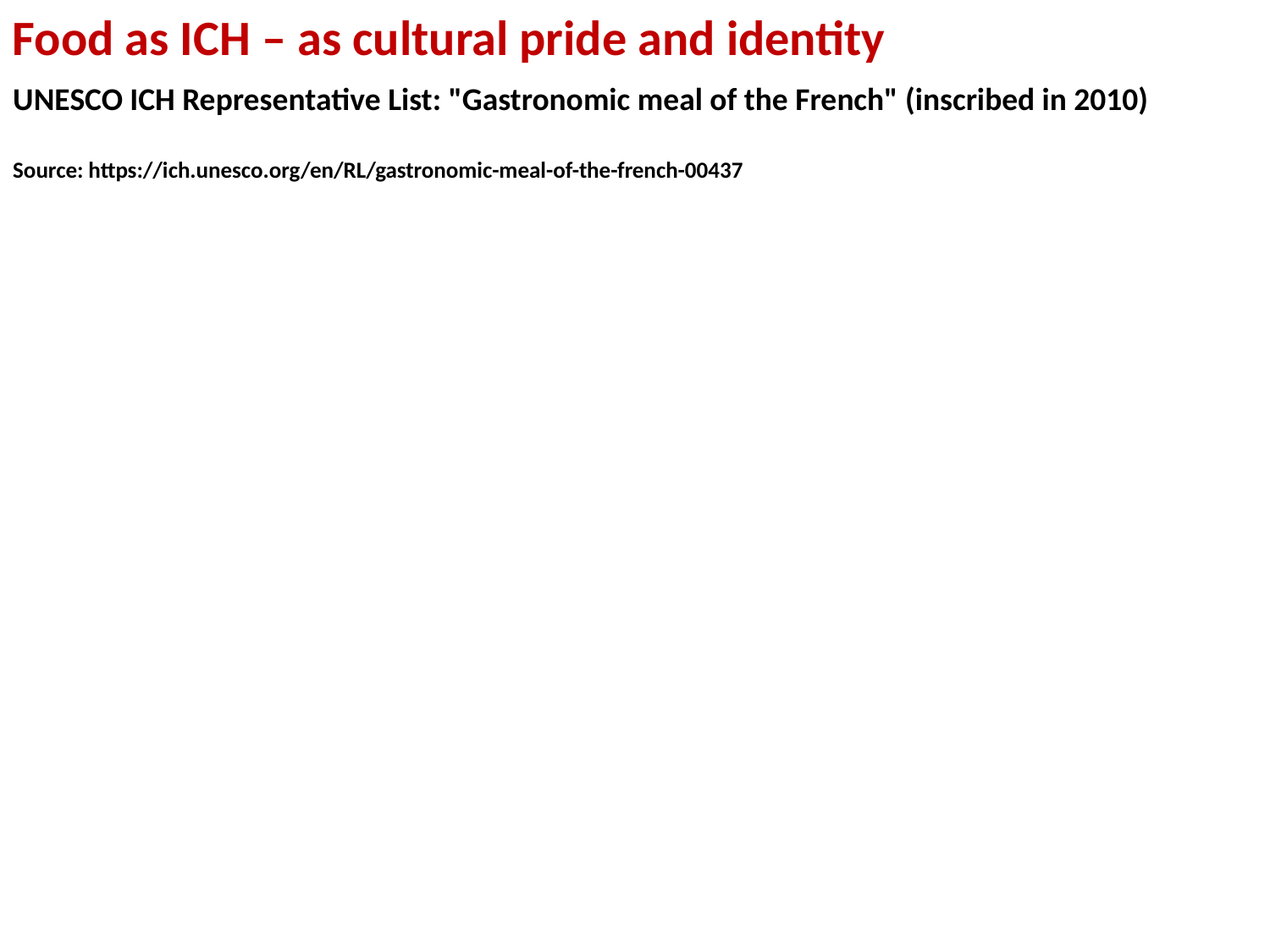

Food as ICH – as cultural pride and identity
UNESCO ICH Representative List: "Gastronomic meal of the French" (inscribed in 2010)

Source: https://ich.unesco.org/en/RL/gastronomic-meal-of-the-french-00437